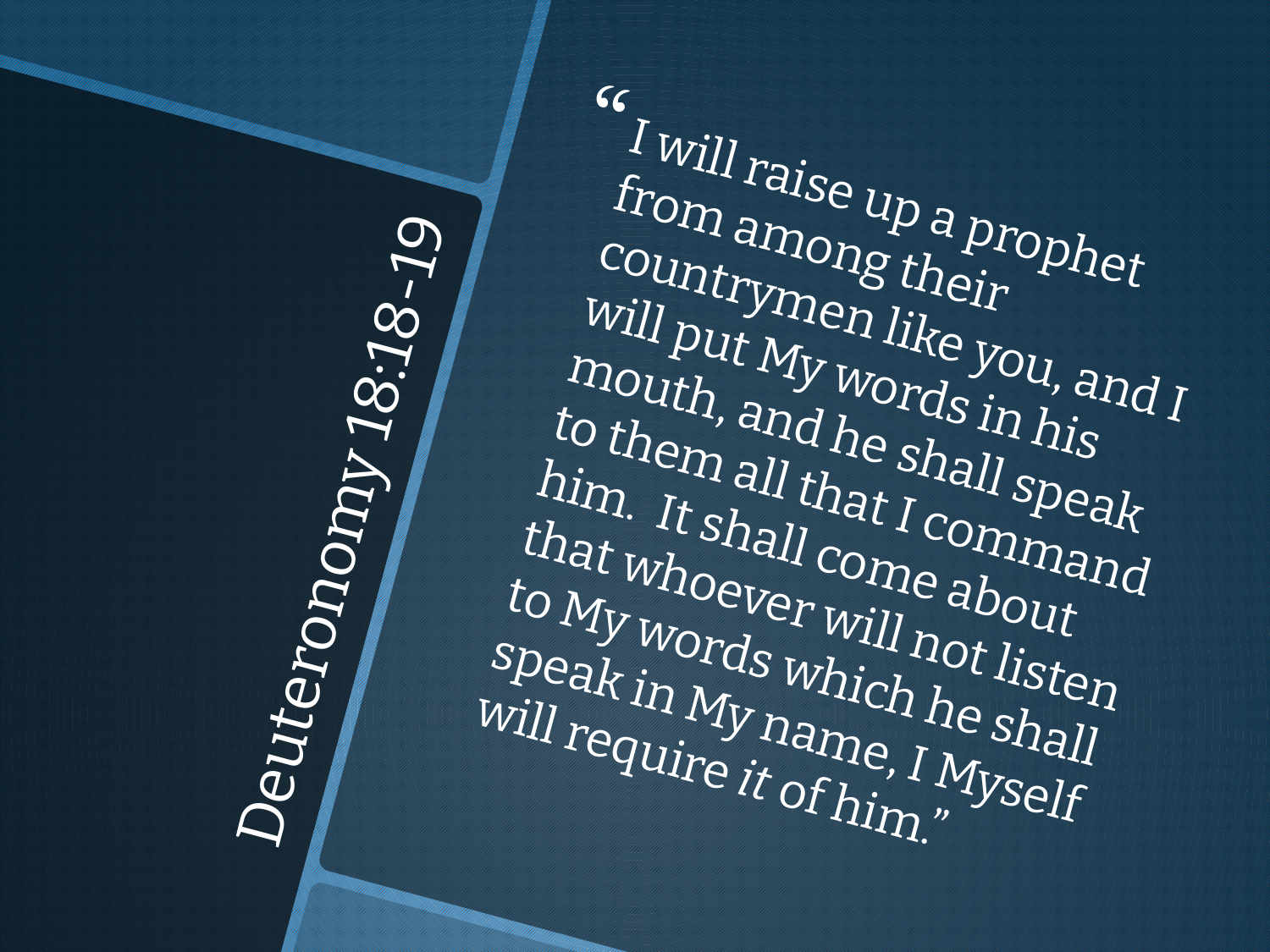

I will raise up a prophet from among their countrymen like you, and I will put My words in his mouth, and he shall speak to them all that I command him.  It shall come about that whoever will not listen to My words which he shall speak in My name, I Myself will require it of him.”
# Deuteronomy 18:18-19